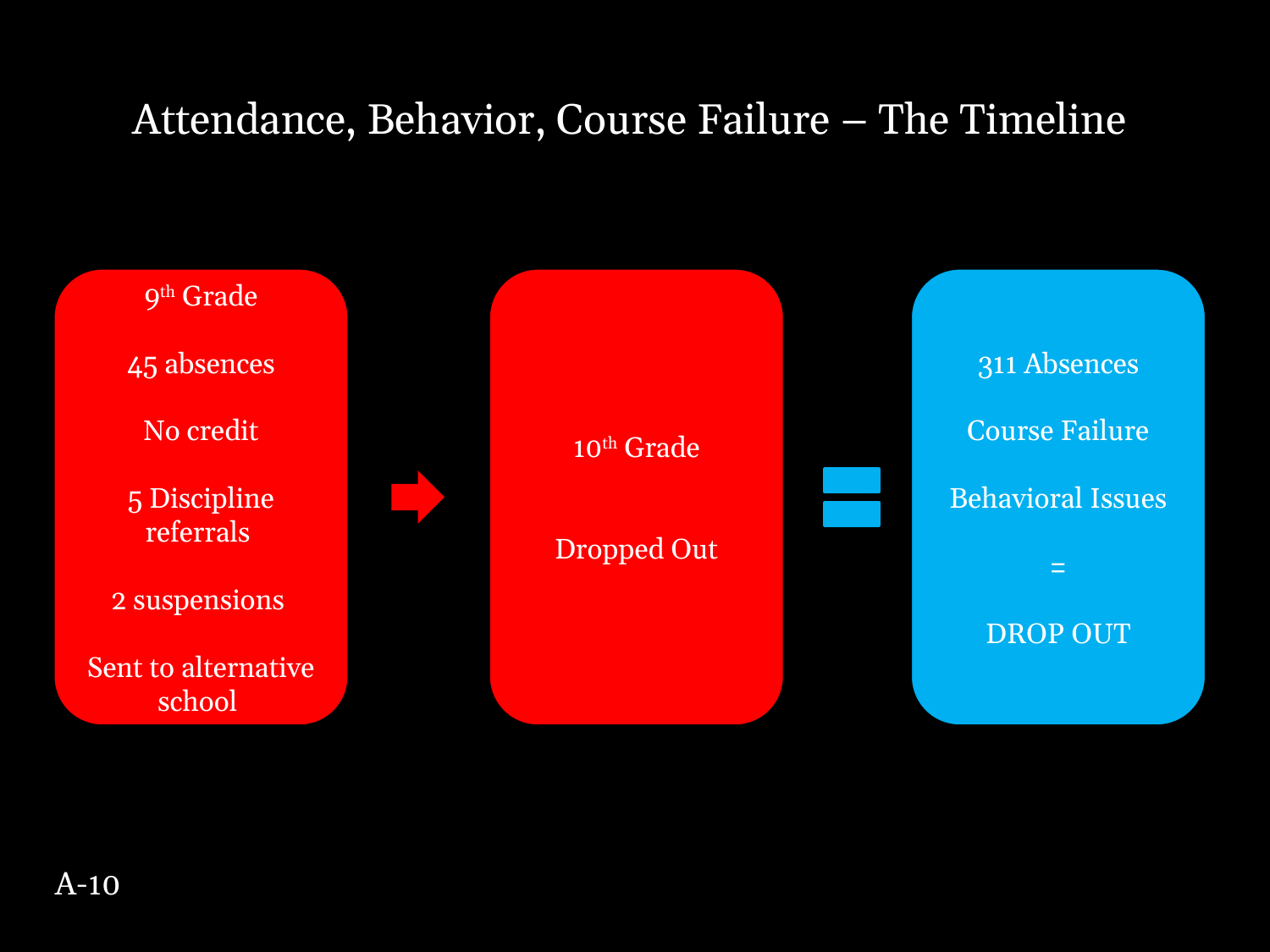

# Attendance, Behavior, Course Failure – The Timeline
9th Grade

45 absences

No credit

5 Discipline referrals

2 suspensions

Sent to alternative school
10th Grade

Dropped Out
311 Absences

Course Failure

Behavioral Issues

=

DROP OUT

A-10